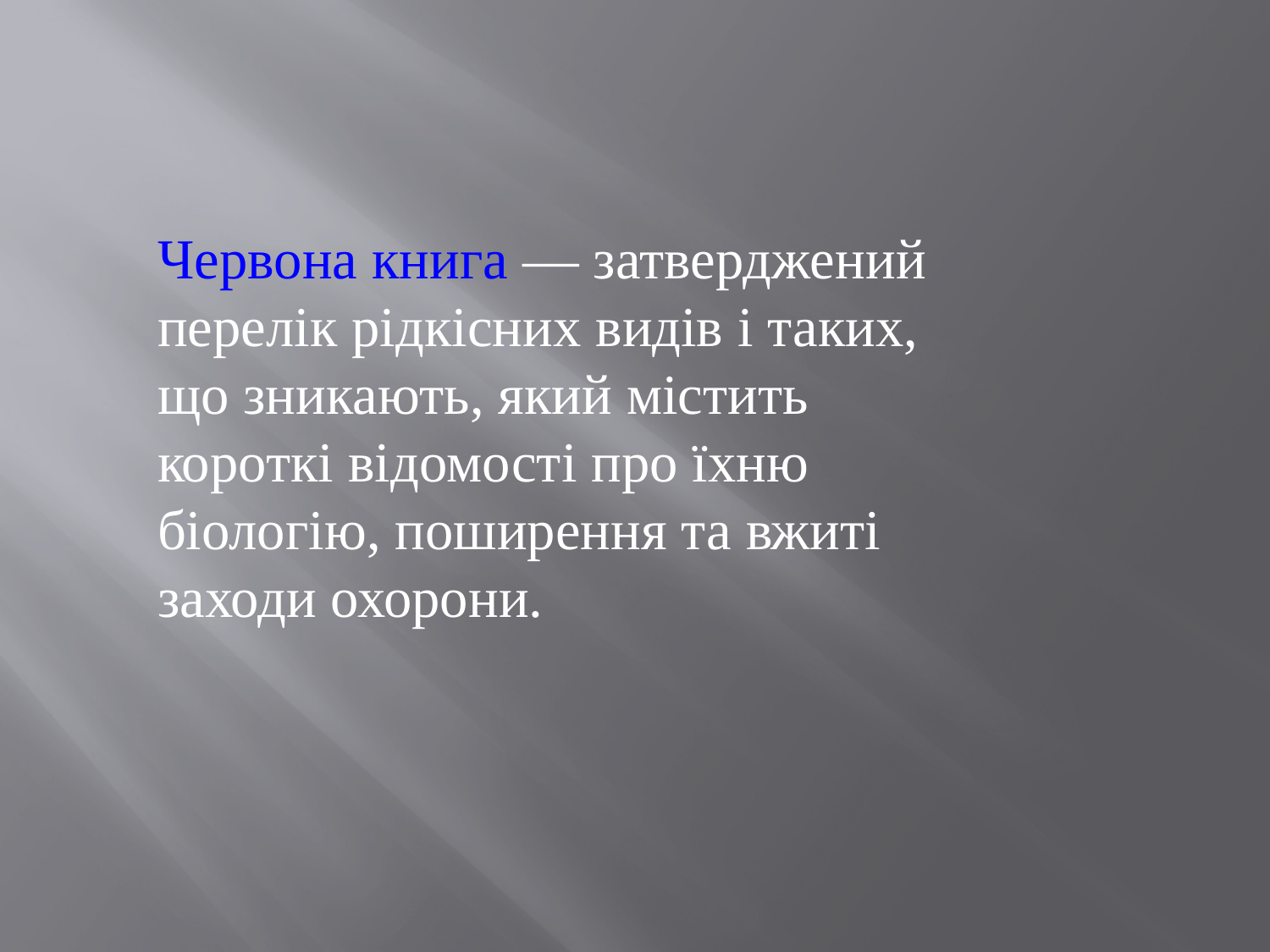

Червона книга — затверджений перелік рідкісних видів і таких, що зникають, який містить короткі відомості про їхню біологію, поширення та вжиті заходи охорони.